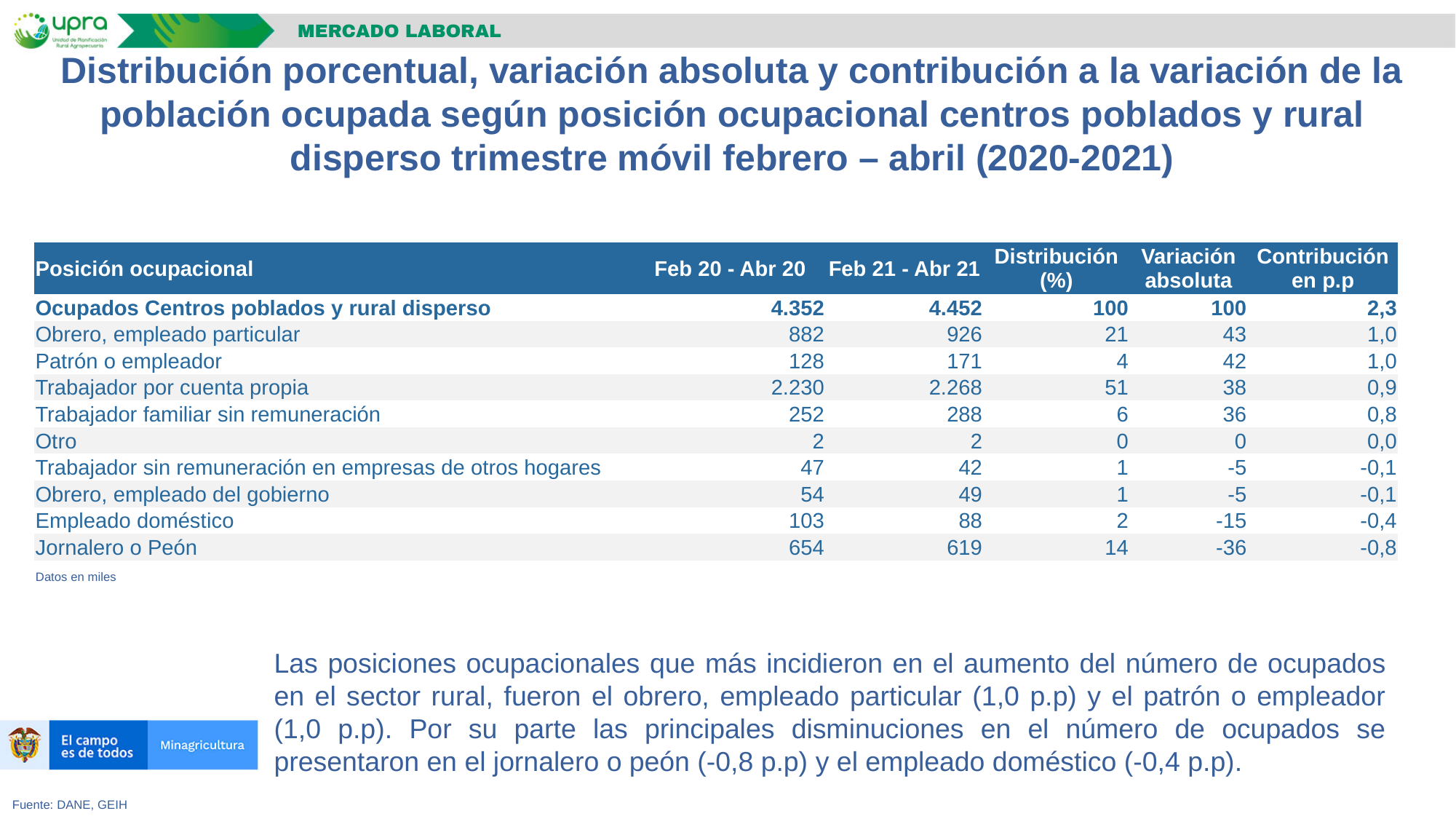

MERCADO LABORAL
Distribución porcentual, variación absoluta y contribución a la variación de la población ocupada según posición ocupacional centros poblados y rural disperso trimestre móvil febrero – abril (2020-2021)
| Posición ocupacional | Feb 20 - Abr 20 | Feb 21 - Abr 21 | Distribución (%) | Variación absoluta | Contribución en p.p |
| --- | --- | --- | --- | --- | --- |
| Ocupados Centros poblados y rural disperso | 4.352 | 4.452 | 100 | 100 | 2,3 |
| Obrero, empleado particular | 882 | 926 | 21 | 43 | 1,0 |
| Patrón o empleador | 128 | 171 | 4 | 42 | 1,0 |
| Trabajador por cuenta propia | 2.230 | 2.268 | 51 | 38 | 0,9 |
| Trabajador familiar sin remuneración | 252 | 288 | 6 | 36 | 0,8 |
| Otro | 2 | 2 | 0 | 0 | 0,0 |
| Trabajador sin remuneración en empresas de otros hogares | 47 | 42 | 1 | -5 | -0,1 |
| Obrero, empleado del gobierno | 54 | 49 | 1 | -5 | -0,1 |
| Empleado doméstico | 103 | 88 | 2 | -15 | -0,4 |
| Jornalero o Peón | 654 | 619 | 14 | -36 | -0,8 |
Datos en miles
Las posiciones ocupacionales que más incidieron en el aumento del número de ocupados en el sector rural, fueron el obrero, empleado particular (1,0 p.p) y el patrón o empleador (1,0 p.p). Por su parte las principales disminuciones en el número de ocupados se presentaron en el jornalero o peón (-0,8 p.p) y el empleado doméstico (-0,4 p.p).
Fuente: DANE, GEIH